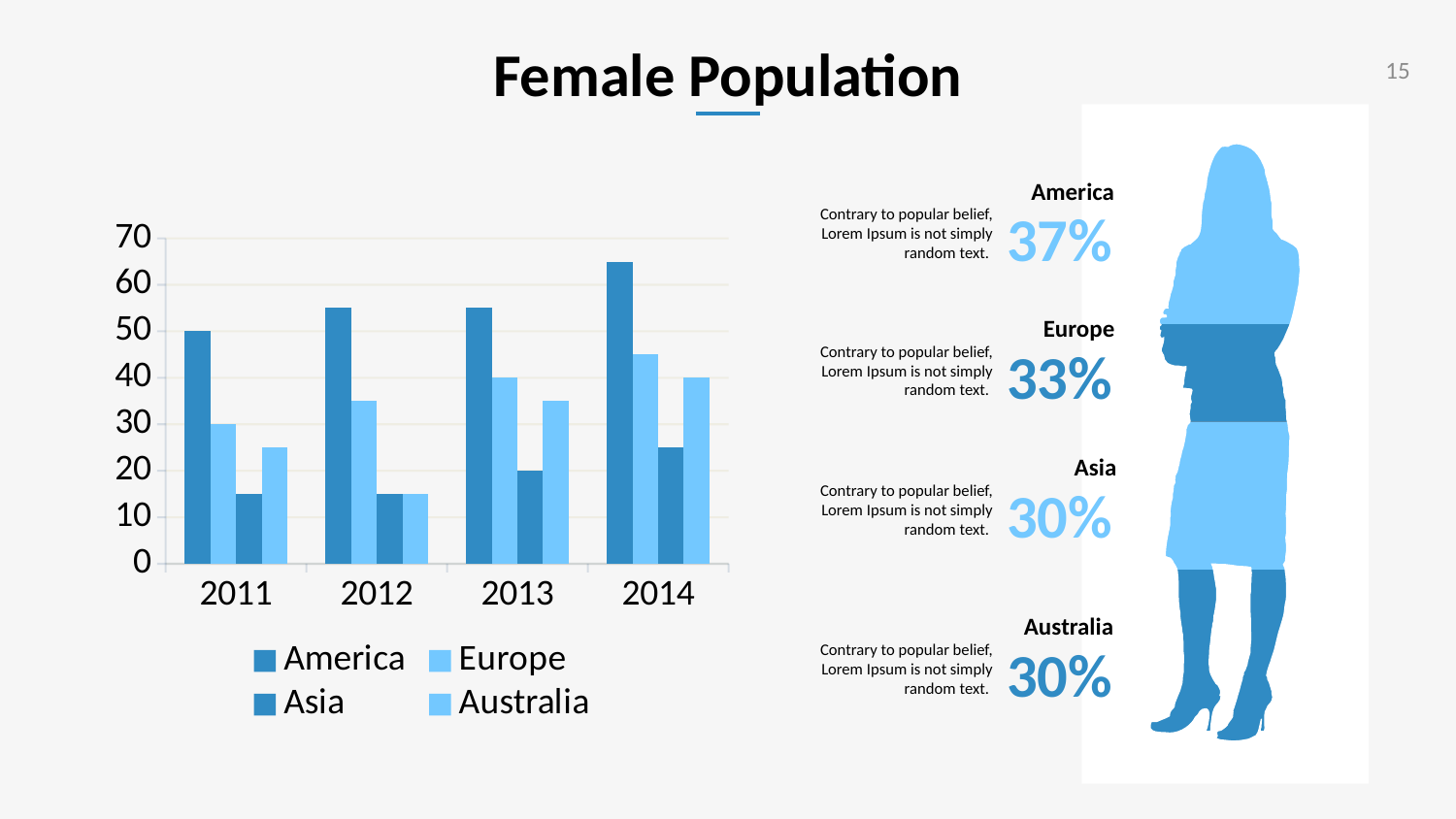

# Female Population
15

America
37%
Contrary to popular belief, Lorem Ipsum is not simply random text.

### Chart

| Category | America | Europe | Asia | Australia |
|---|---|---|---|---|
| 2011 | 50.0 | 30.0 | 15.0 | 25.0 |
| 2012 | 55.0 | 35.0 | 15.0 | 15.0 |
| 2013 | 55.0 | 40.0 | 20.0 | 35.0 |
| 2014 | 65.0 | 45.0 | 25.0 | 40.0 |
Europe

33%
Contrary to popular belief, Lorem Ipsum is not simply random text.

Asia
30%
Contrary to popular belief, Lorem Ipsum is not simply random text.

Australia
30%
Contrary to popular belief, Lorem Ipsum is not simply random text.